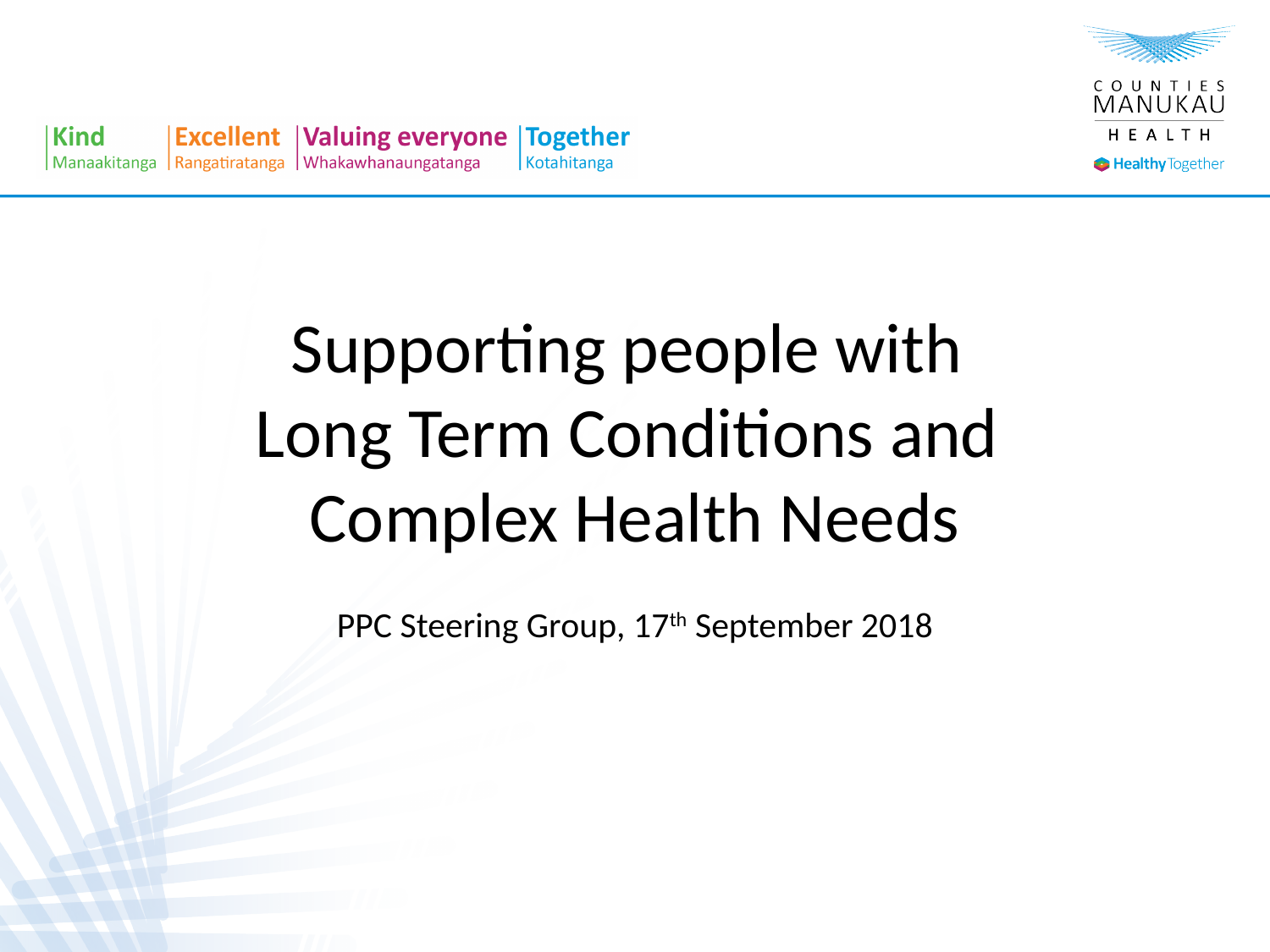

# Supporting people with Long Term Conditions and Complex Health Needs
PPC Steering Group, 17th September 2018